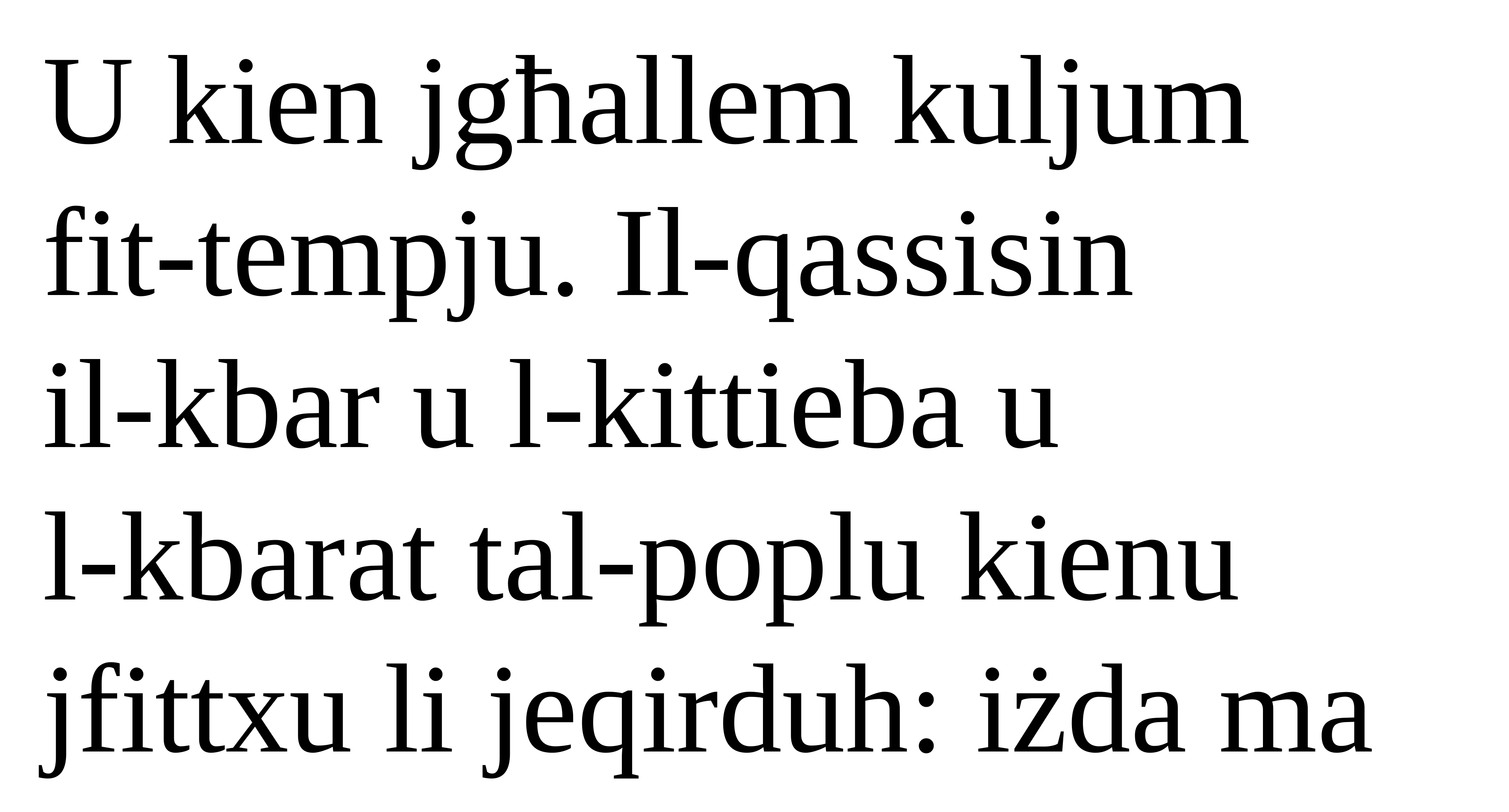

U kien jgħallem kuljum
fit-tempju. Il-qassisin
il-kbar u l-kittieba u
l-kbarat tal-poplu kienu jfittxu li jeqirduh: iżda ma